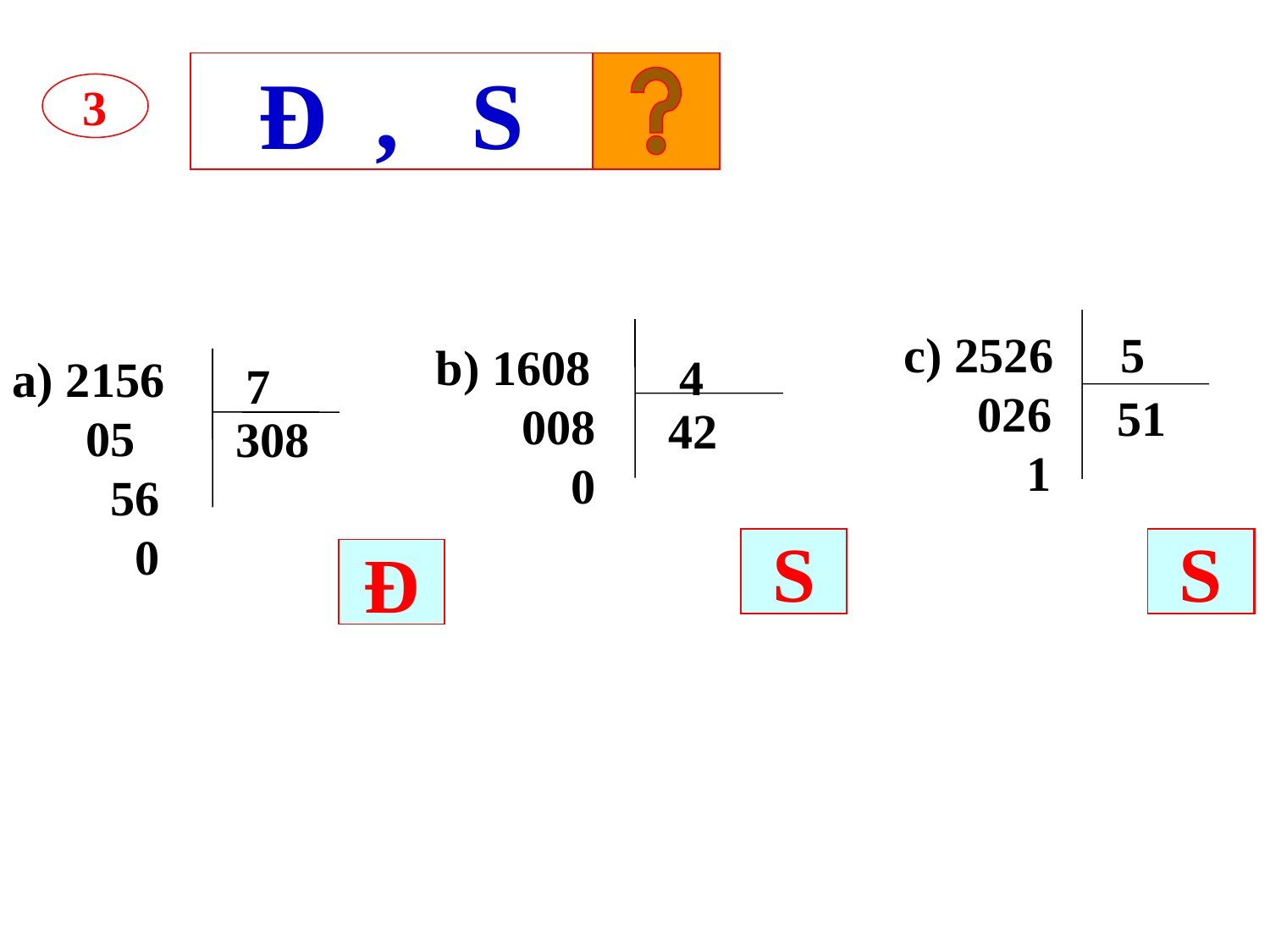

Đ  ,   S

3

c) 2526
      026
          1
5
51

b) 1608
       008
           0
4
42
a) 2156
      05
        56
          0

7
308

S
S

Đ